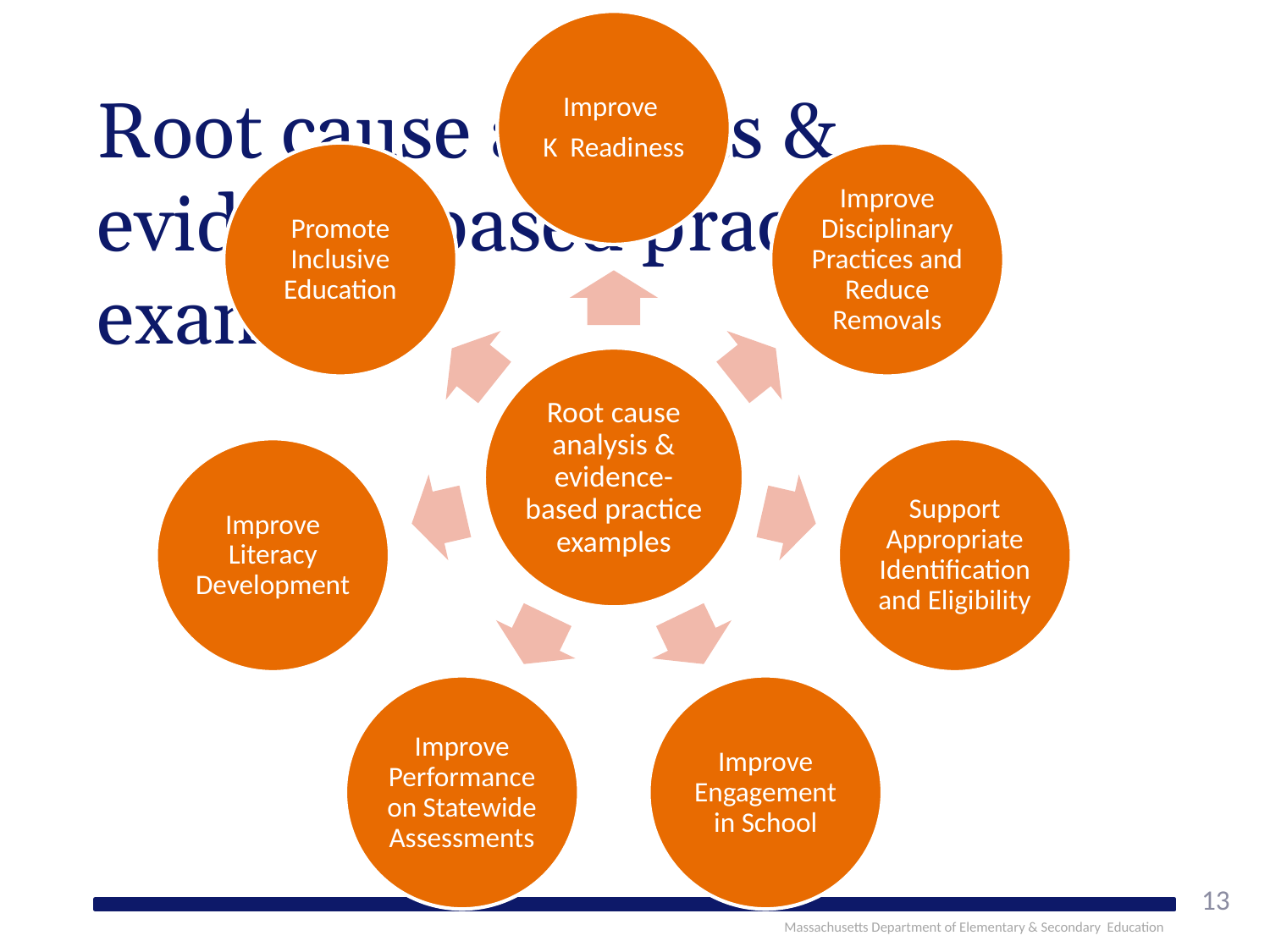

Root cause analysis & evidence-based practice examples

Improve
K  Readiness

Improve Disciplinary Practices and Reduce Removals

Support Appropriate Identification and Eligibility

Improve Engagement in School

Improve Performance on Statewide Assessments

Improve Literacy Development

Promote Inclusive Education
# Root cause analysis & evidence-based practice examples
13